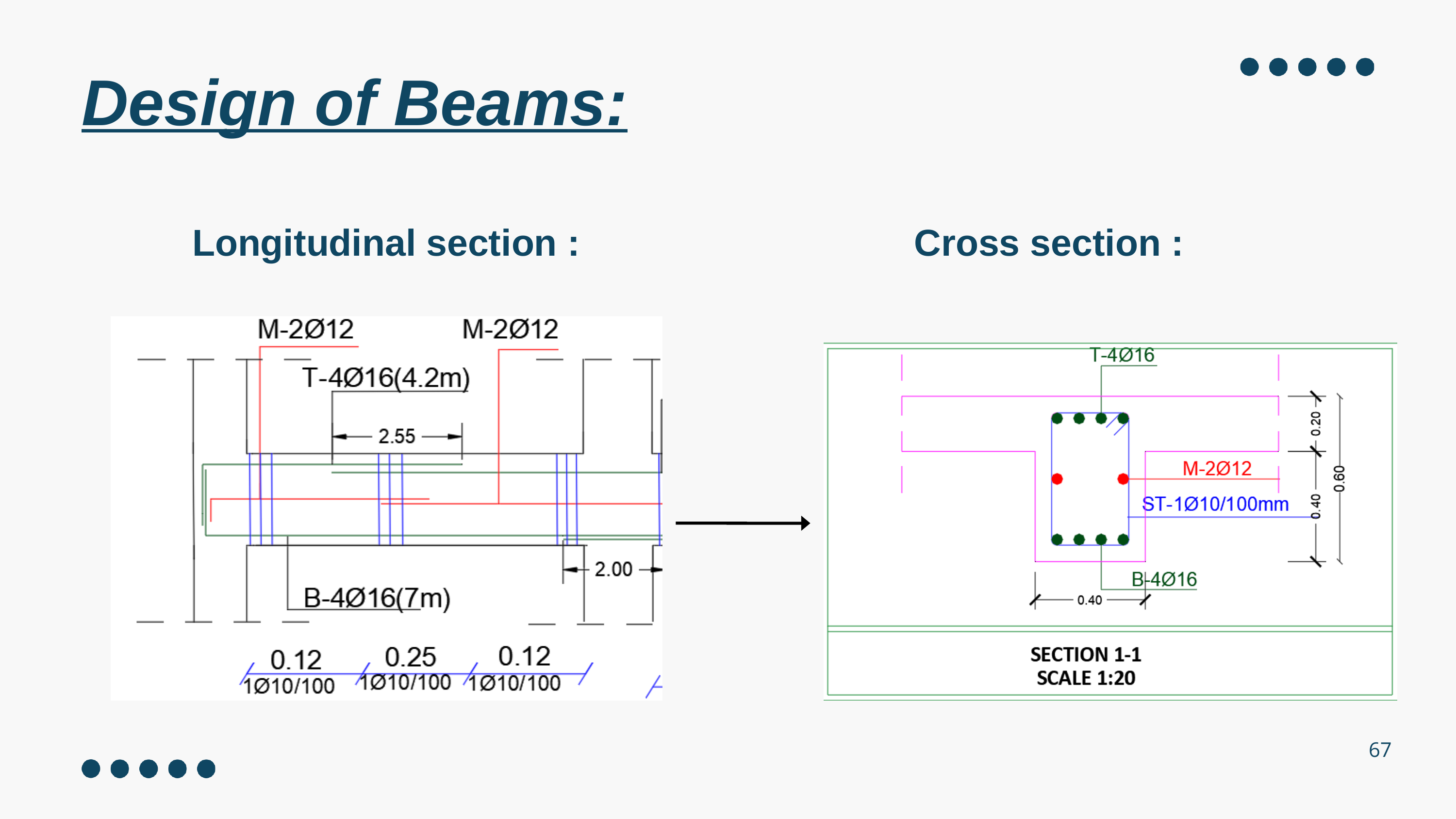

Design of Beams:

Longitudinal section :
Cross section :

67